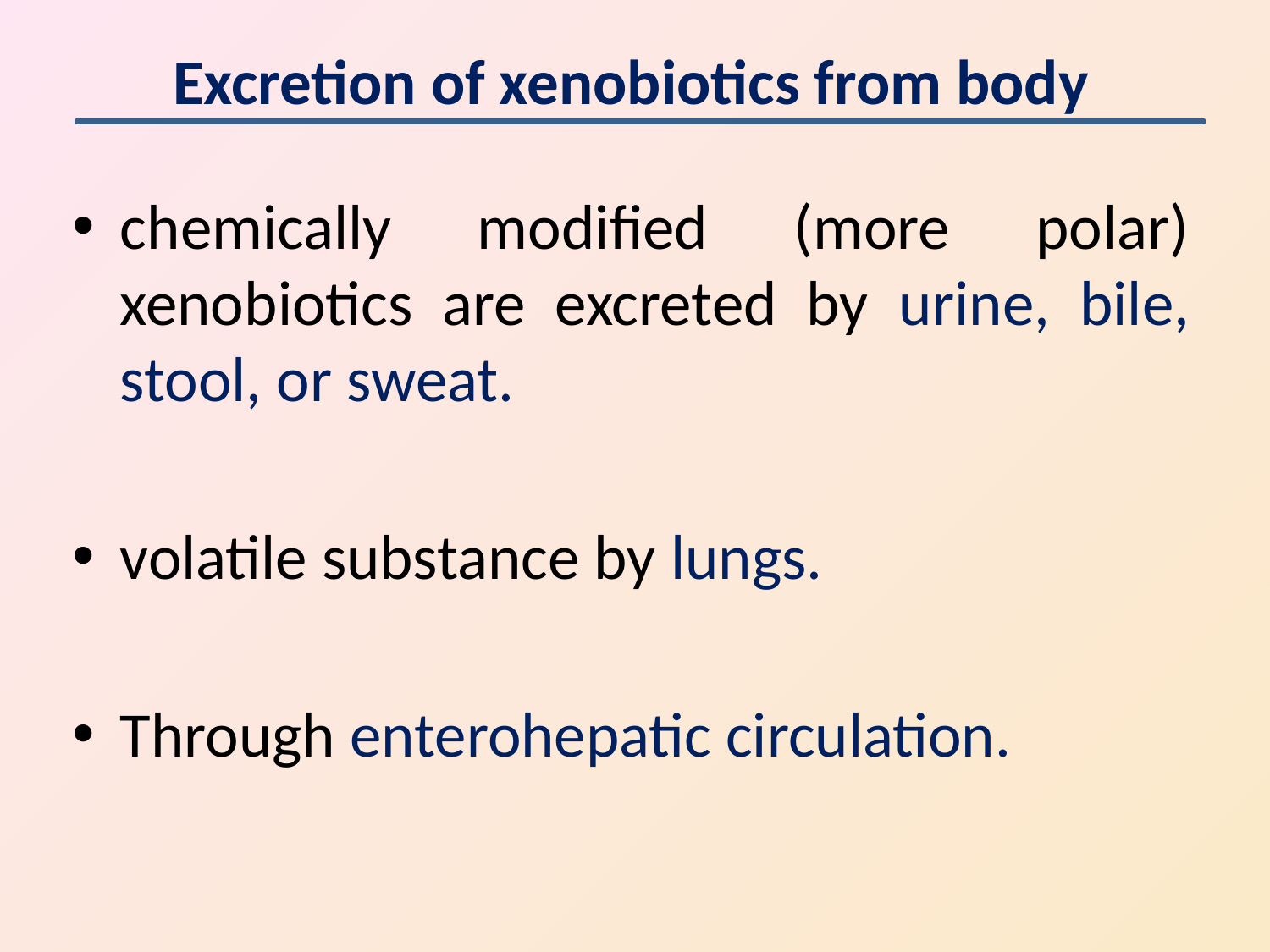

# Excretion of xenobiotics from body

chemically modified (more polar) xenobiotics are excreted by urine, bile, stool, or sweat.

volatile substance by lungs.

Through enterohepatic circulation.